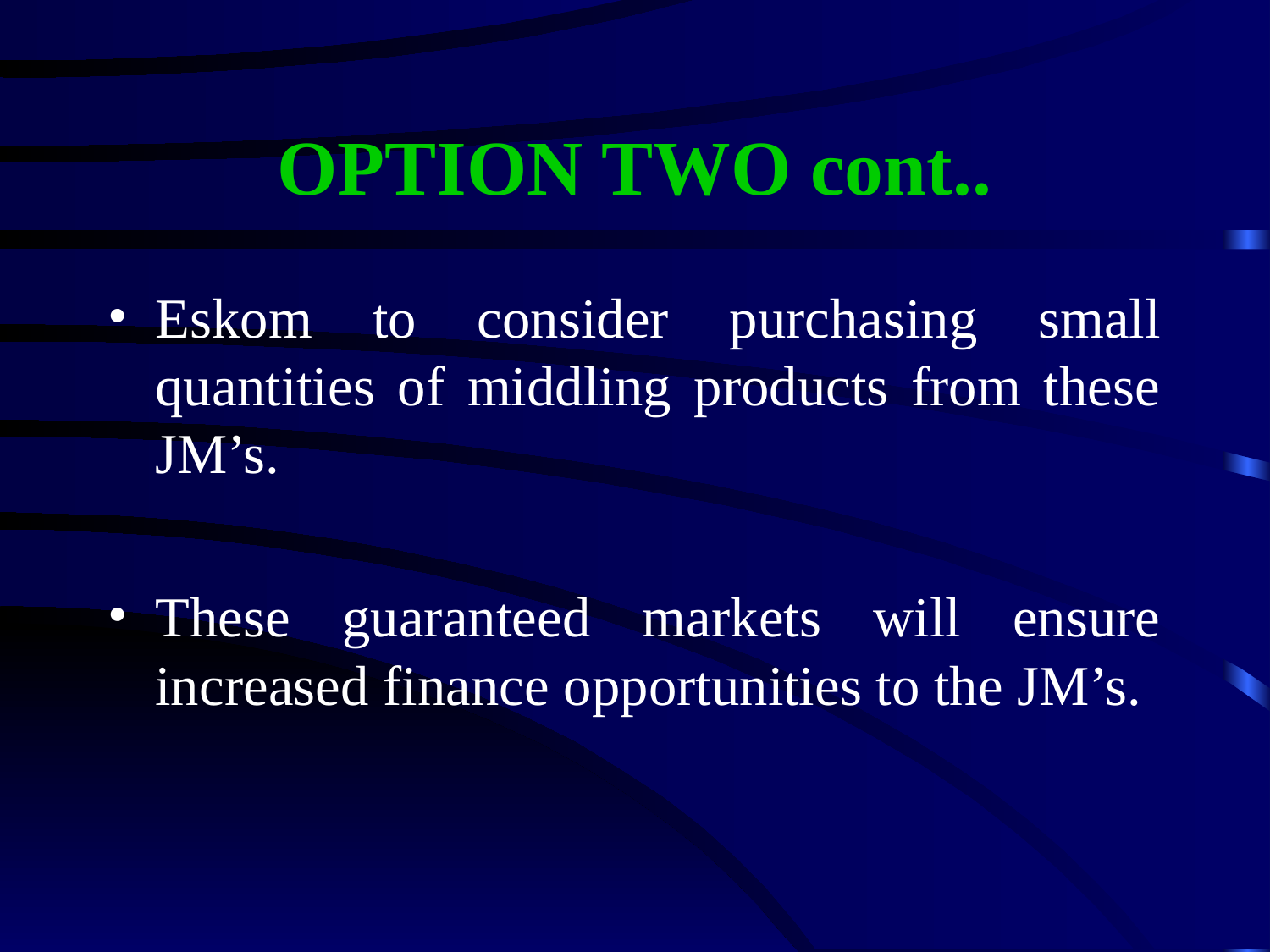

# OPTION TWO cont..
Eskom to consider purchasing small quantities of middling products from these JM’s.

These guaranteed markets will ensure increased finance opportunities to the JM’s.